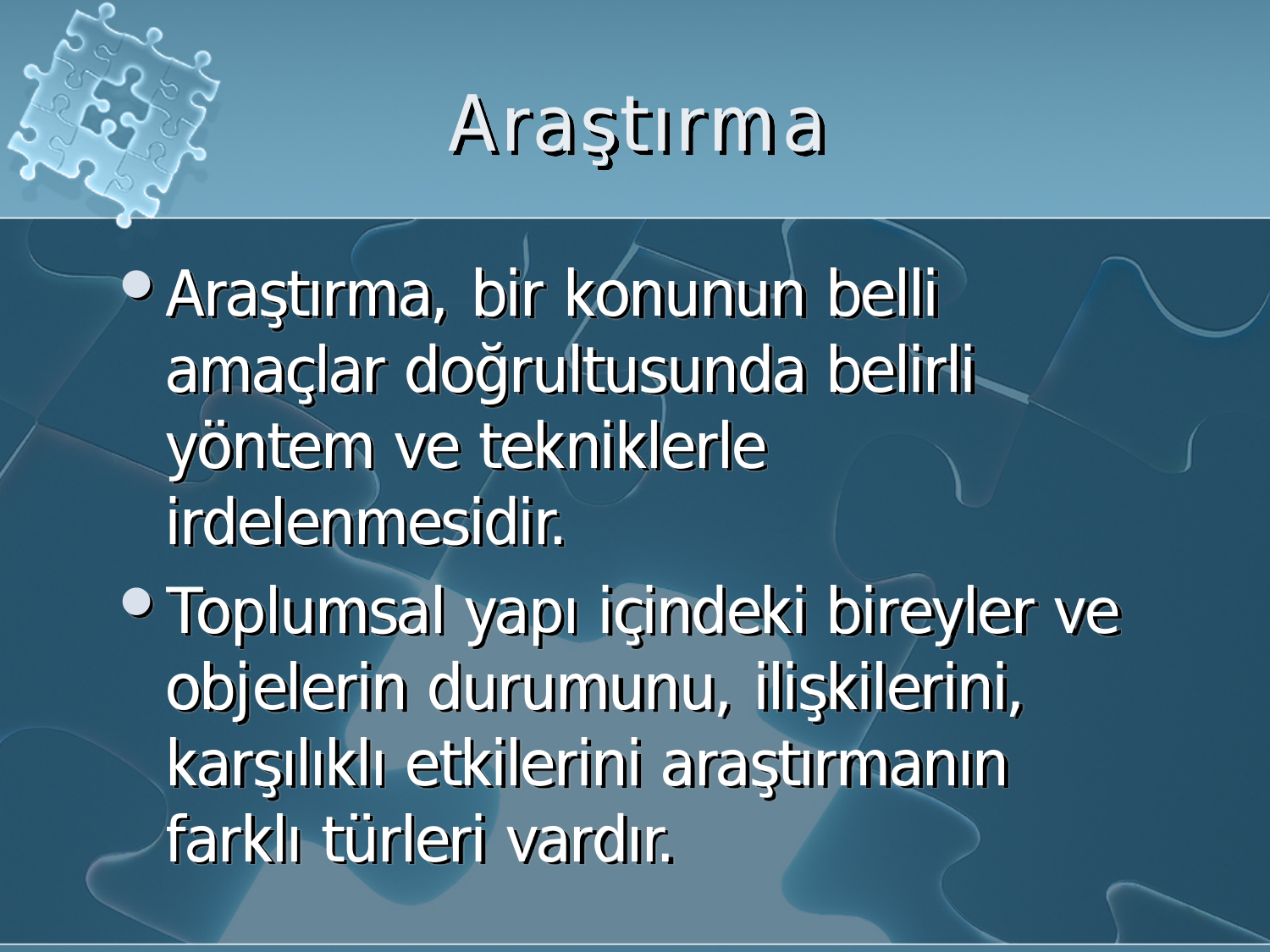

# Araştırma
Araştırma, bir konunun belli amaçlar doğrultusunda belirli yöntem ve tekniklerle irdelenmesidir.
Toplumsal yapı içindeki bireyler ve objelerin durumunu, ilişkilerini, karşılıklı etkilerini araştırmanın farklı türleri vardır.